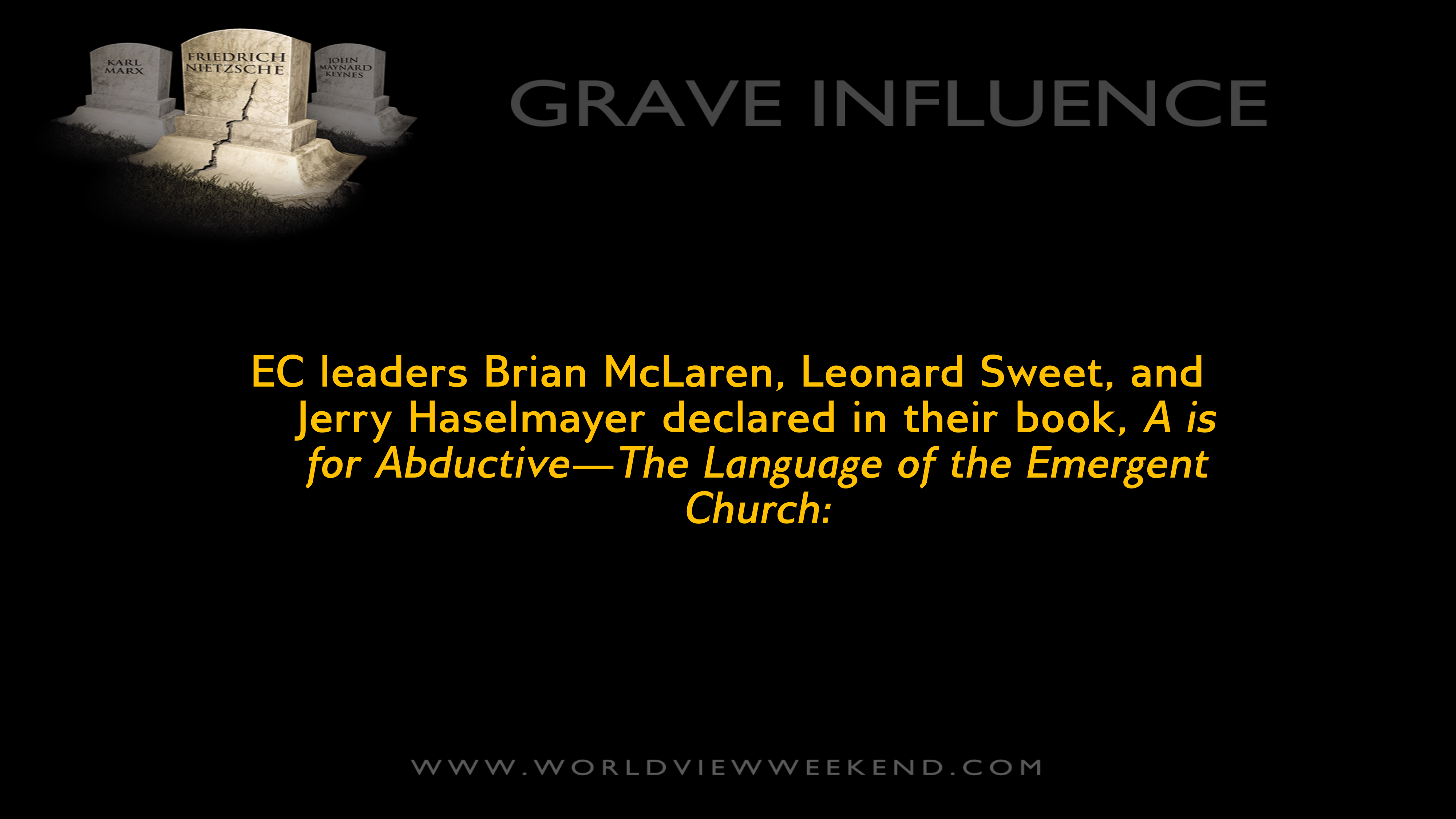

EC leaders Brian McLaren, Leonard Sweet, and Jerry Haselmayer declared in their book, A is for Abductive—The Language of the Emergent Church: